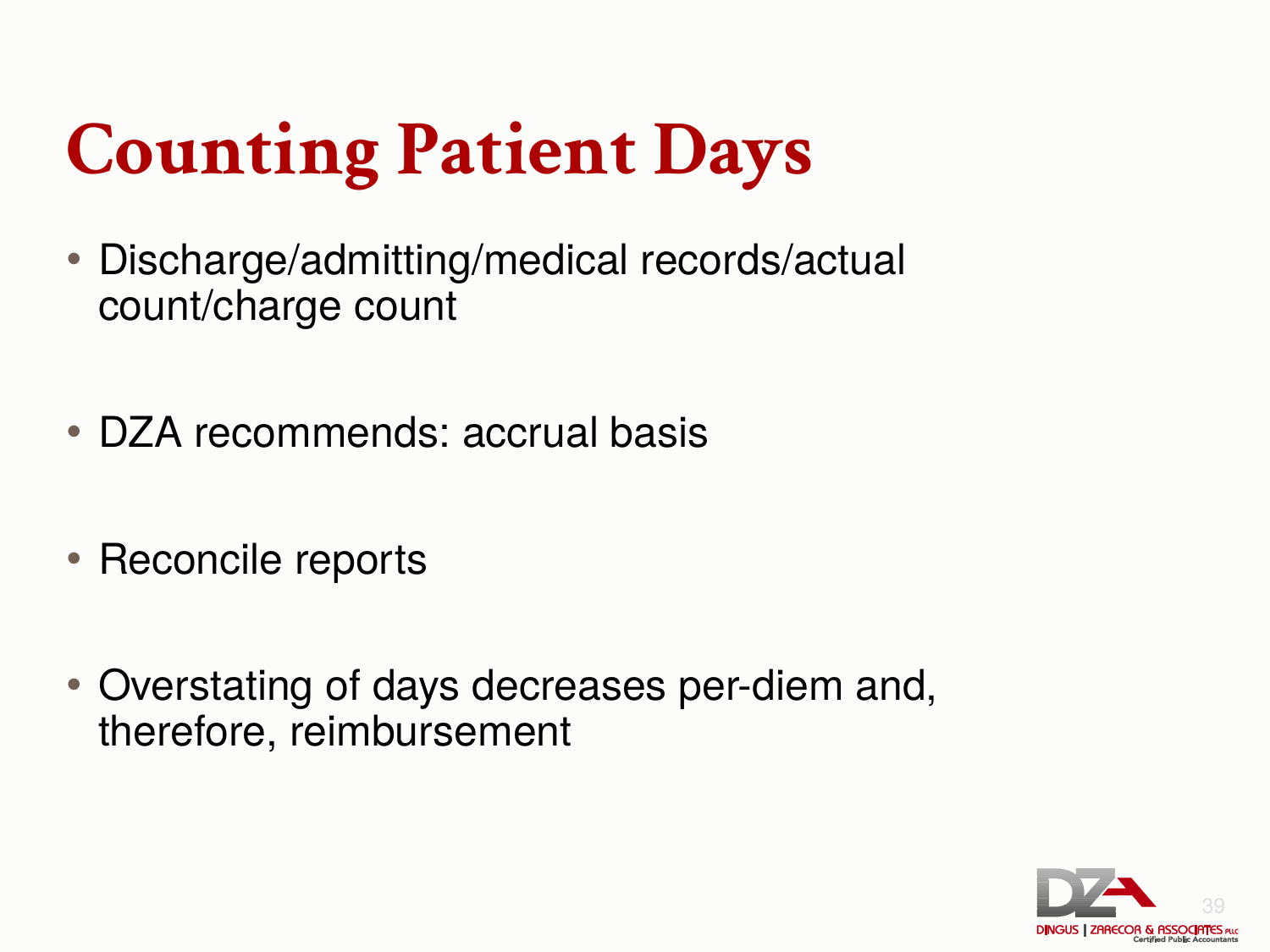

# Counting Patient Days
Discharge/admitting/medical records/actual
count/charge count

DZA recommends: accrual basis

Reconcile reports

Overstating of days decreases per-diem and,
therefore, reimbursement

39